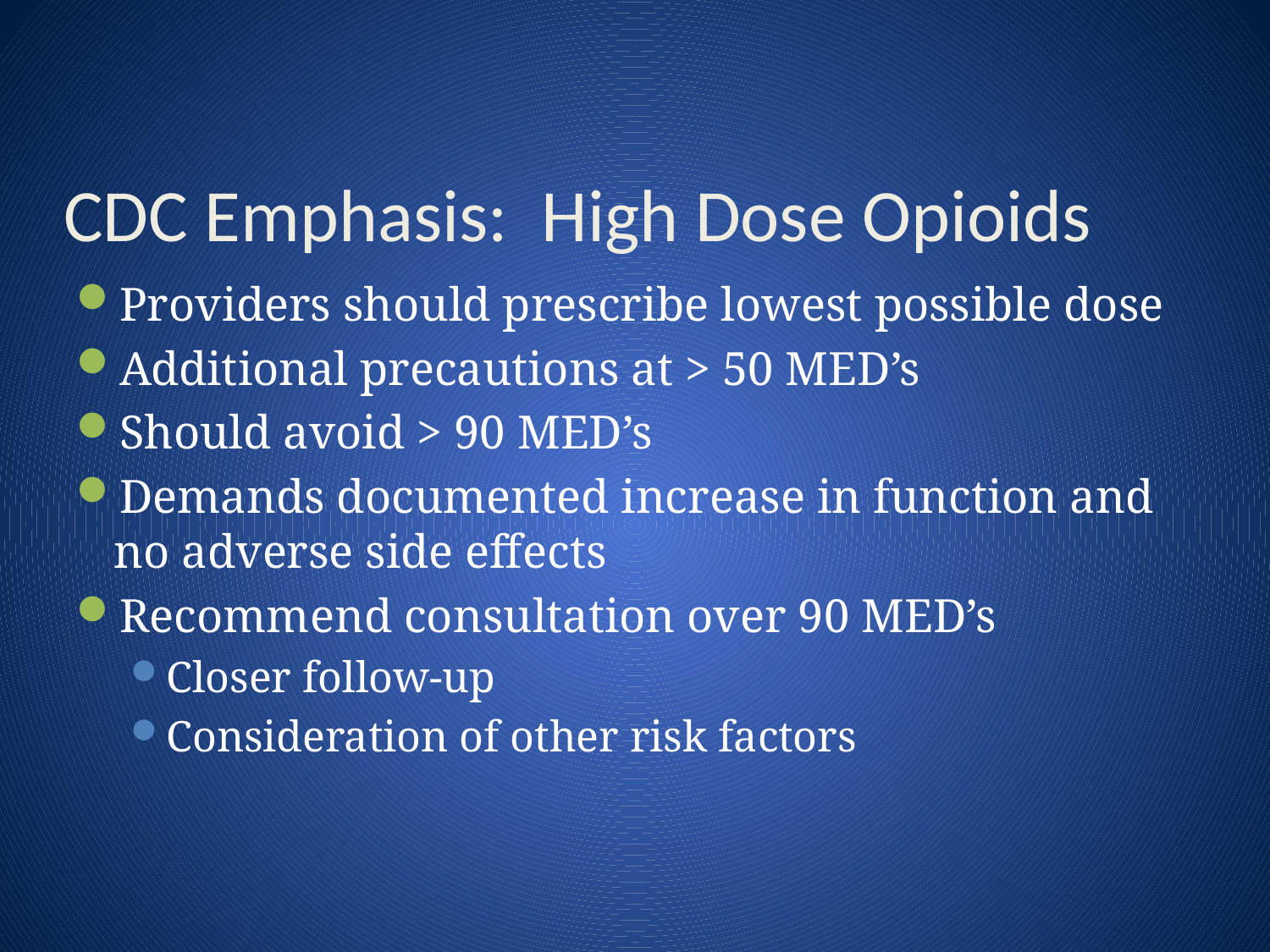

# CDC Emphasis:  High Dose Opioids
Providers should prescribe lowest possible dose
Additional precautions at > 50 MED’s
Should avoid > 90 MED’s
Demands documented increase in function and no adverse side effects
Recommend consultation over 90 MED’s
Closer follow-up
Consideration of other risk factors